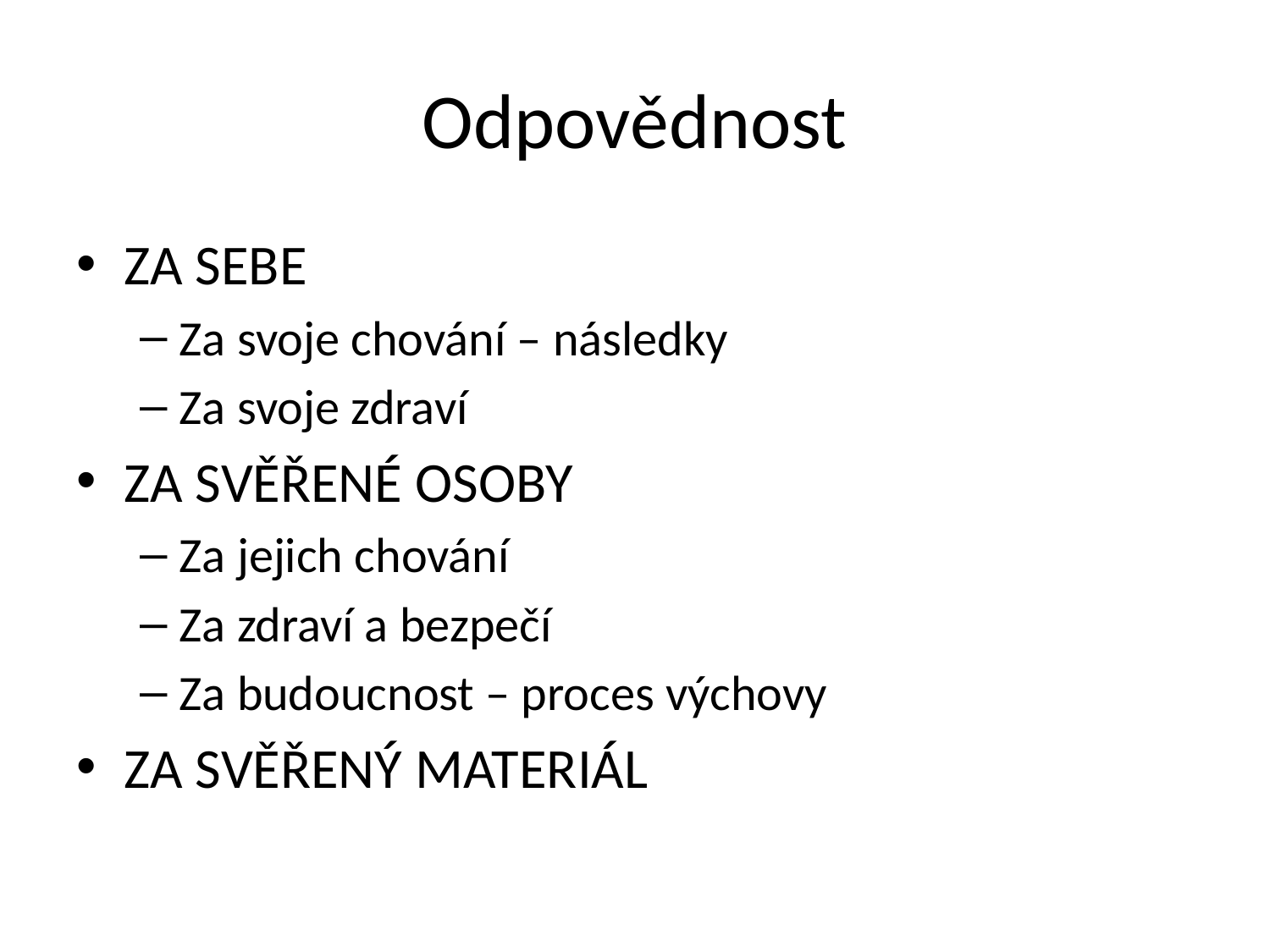

# Odpovědnost
ZA SEBE
Za svoje chování – následky
Za svoje zdraví
ZA SVĚŘENÉ OSOBY
Za jejich chování
Za zdraví a bezpečí
Za budoucnost – proces výchovy
ZA SVĚŘENÝ MATERIÁL